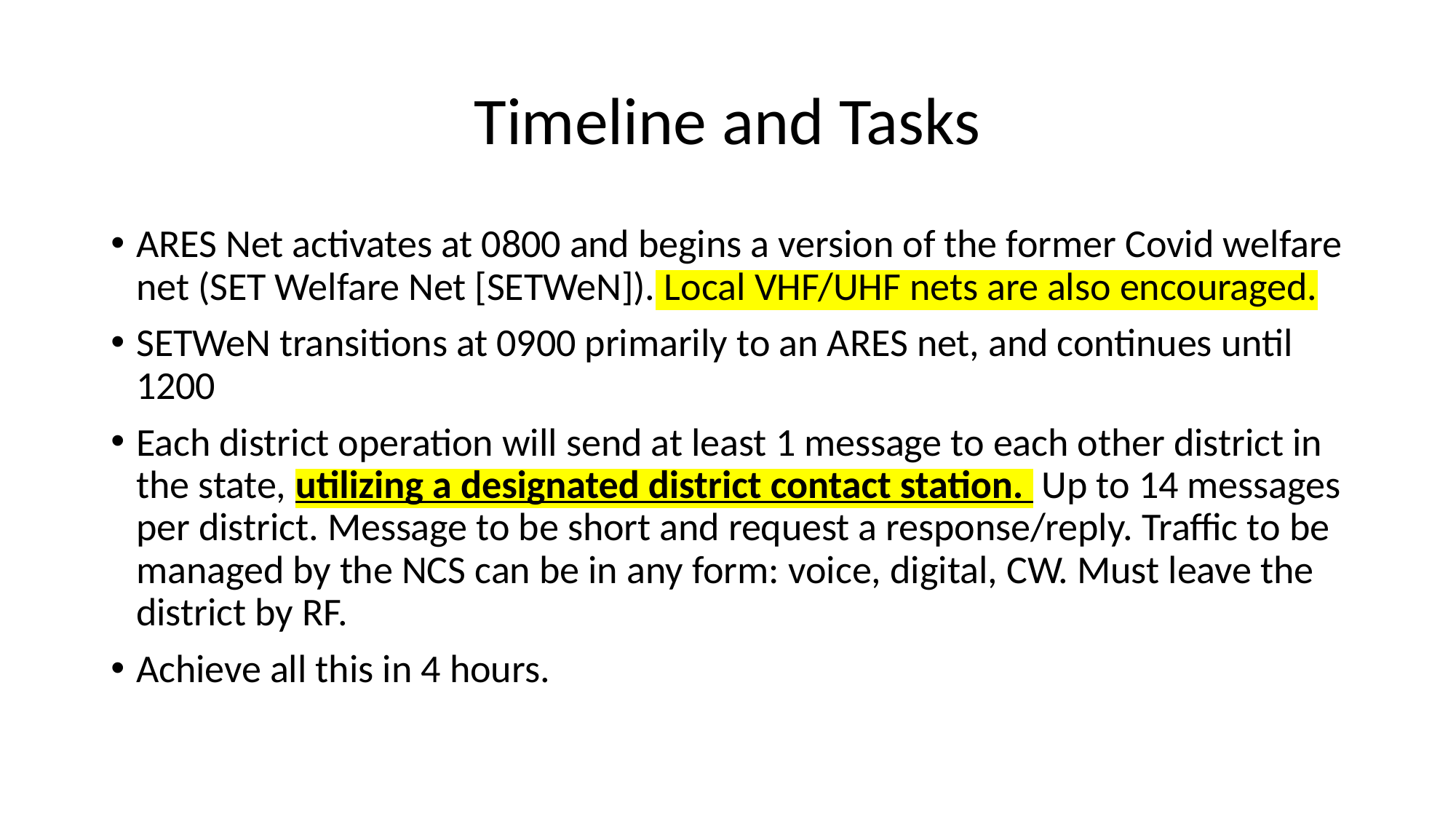

# Timeline and Tasks
ARES Net activates at 0800 and begins a version of the former Covid welfare net (SET Welfare Net [SETWeN]). Local VHF/UHF nets are also encouraged.
SETWeN transitions at 0900 primarily to an ARES net, and continues until 1200
Each district operation will send at least 1 message to each other district in the state, utilizing a designated district contact station.  Up to 14 messages per district. Message to be short and request a response/reply. Traffic to be managed by the NCS can be in any form: voice, digital, CW. Must leave the district by RF.
Achieve all this in 4 hours.